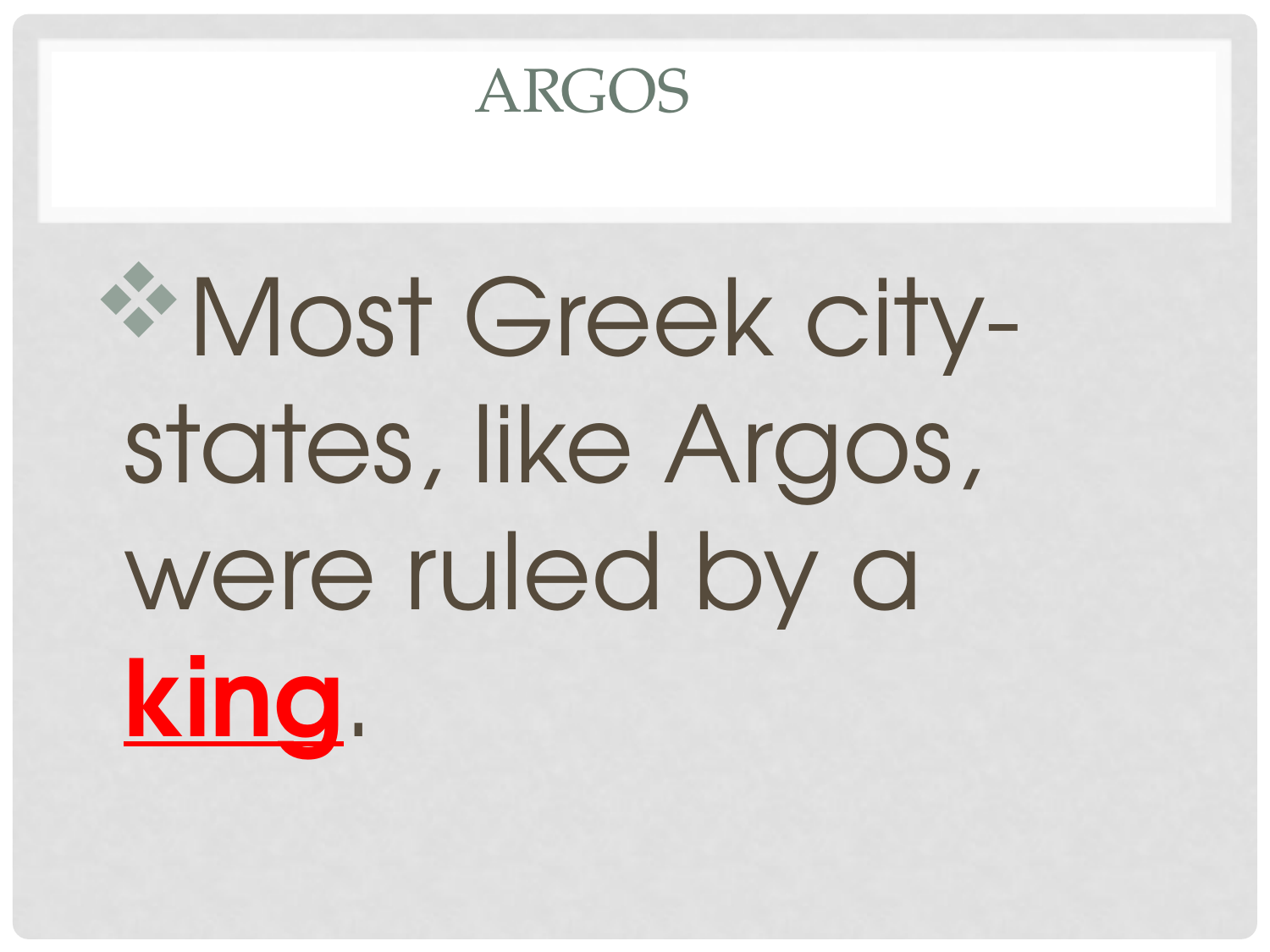

# Argos
Most Greek city-states, like Argos, were ruled by a king.